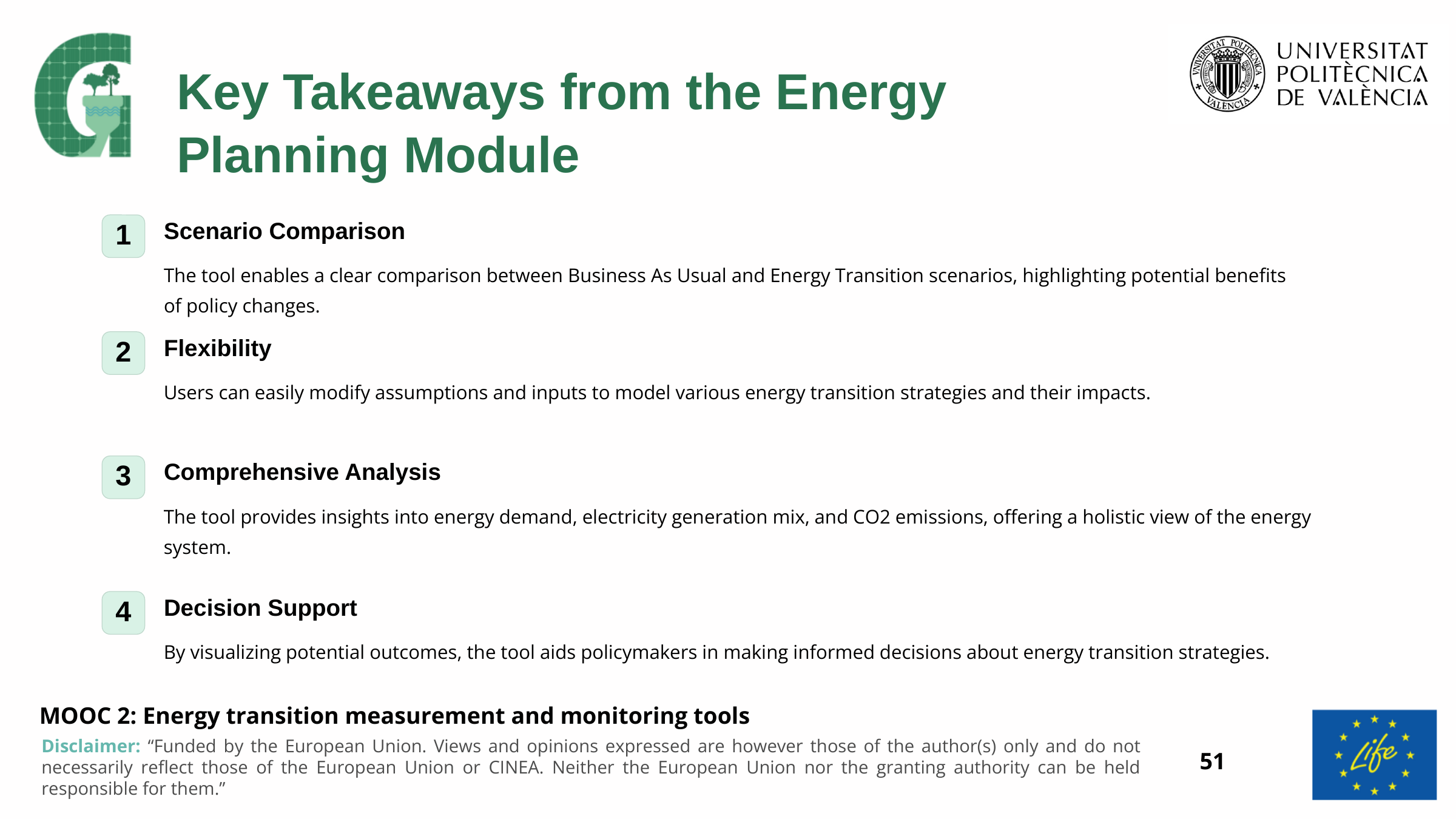

Key Takeaways from the Energy
Planning Module

Scenario Comparison
1
The tool enables a clear comparison between Business As Usual and Energy Transition scenarios, highlighting potential benefits of policy changes.

Flexibility
2
Users can easily modify assumptions and inputs to model various energy transition strategies and their impacts.

Comprehensive Analysis
3
The tool provides insights into energy demand, electricity generation mix, and CO2 emissions, offering a holistic view of the energy system.

Decision Support
4
By visualizing potential outcomes, the tool aids policymakers in making informed decisions about energy transition strategies.
51